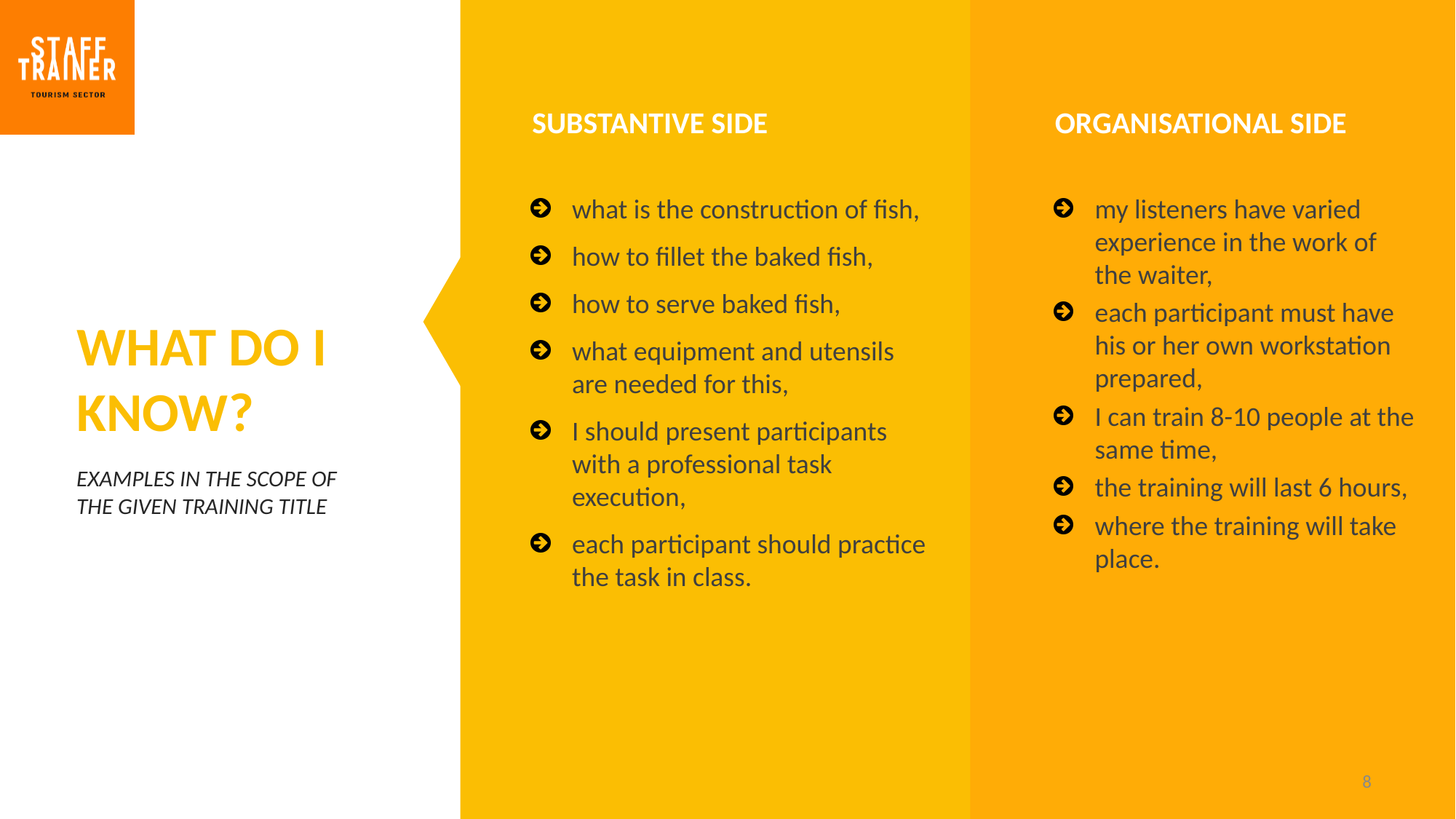

SUBSTANTIVE SIDE
ORGANISATIONAL SIDE
what is the construction of fish,
how to fillet the baked fish,
how to serve baked fish,
what equipment and utensils are needed for this,
I should present participants with a professional task execution,
each participant should practice the task in class.

my listeners have varied experience in the work of the waiter,
each participant must have his or her own workstation prepared,
I can train 8-10 people at the same time,
the training will last 6 hours,
where the training will take place.
WHAT DO I KNOW?

EXAMPLES IN THE SCOPE OF THE GIVEN TRAINING TITLE

8